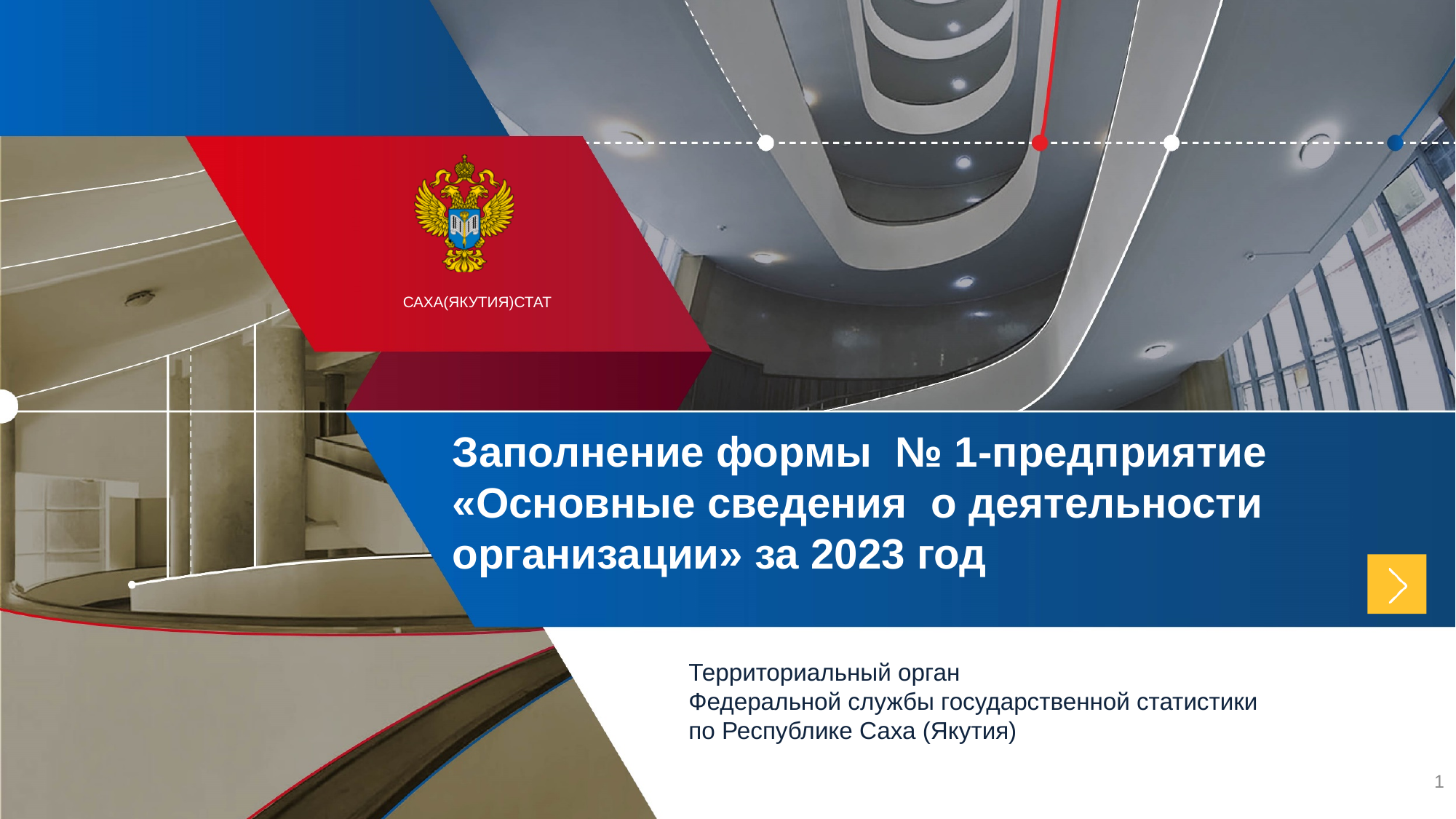

Заполнение формы  № 1-предприятие  «Основные сведения  о деятельности организации» за 2023 год
Территориальный орган
Федеральной службы государственной статистики
по Республике Саха (Якутия)
1